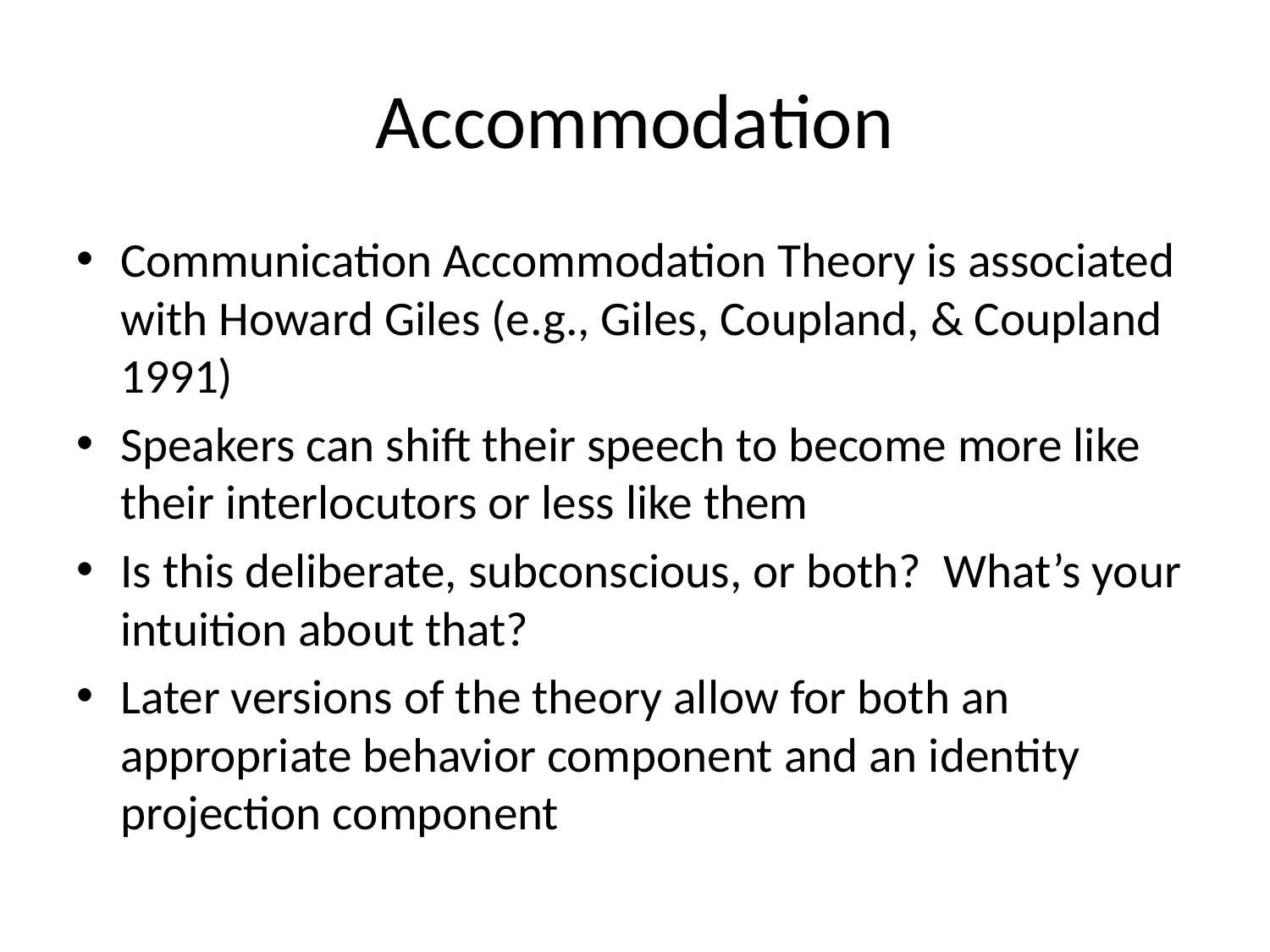

# Accommodation
Communication Accommodation Theory is associated with Howard Giles (e.g., Giles, Coupland, & Coupland 1991)
Speakers can shift their speech to become more like their interlocutors or less like them
Is this deliberate, subconscious, or both?  What’s your intuition about that?
Later versions of the theory allow for both an appropriate behavior component and an identity projection component